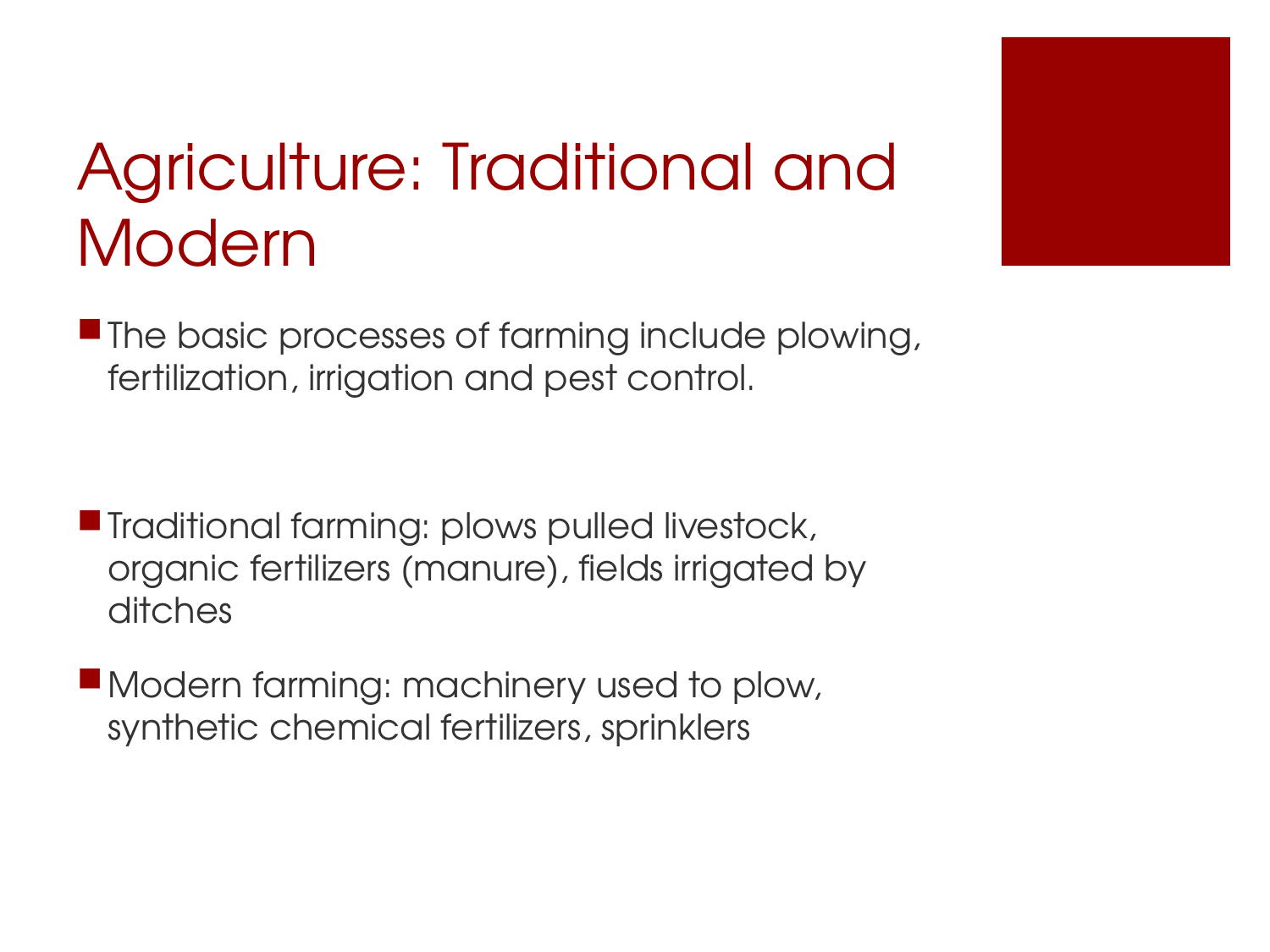

# Agriculture: Traditional and Modern
The basic processes of farming include plowing, fertilization, irrigation and pest control.

Traditional farming: plows pulled livestock, organic fertilizers (manure), fields irrigated by ditches
Modern farming: machinery used to plow, synthetic chemical fertilizers, sprinklers